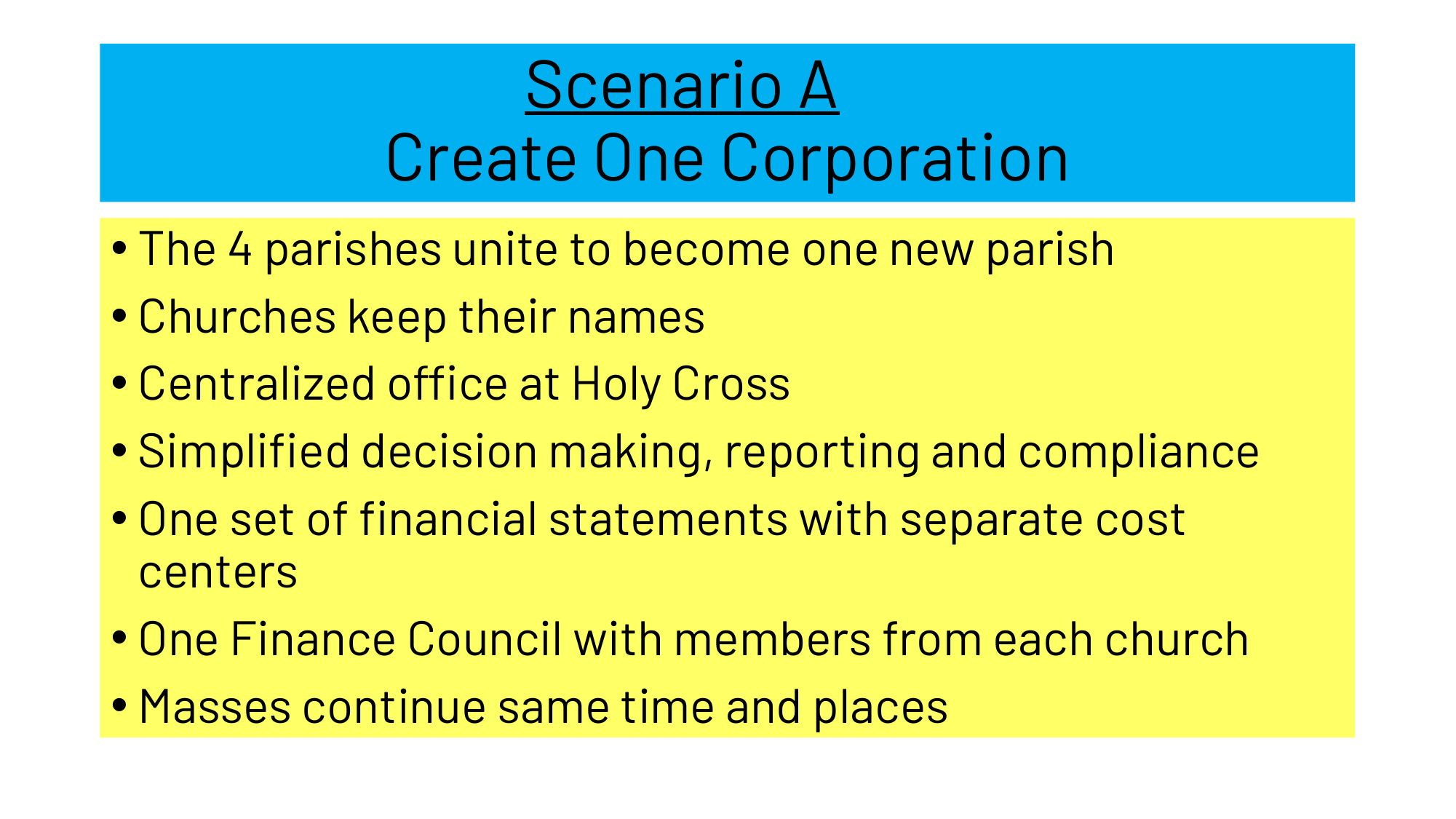

# Scenario A Create One Corporation
The 4 parishes unite to become one new parish
Churches keep their names
Centralized office at Holy Cross
Simplified decision making, reporting and compliance
One set of financial statements with separate cost centers
One Finance Council with members from each church
Masses continue same time and places